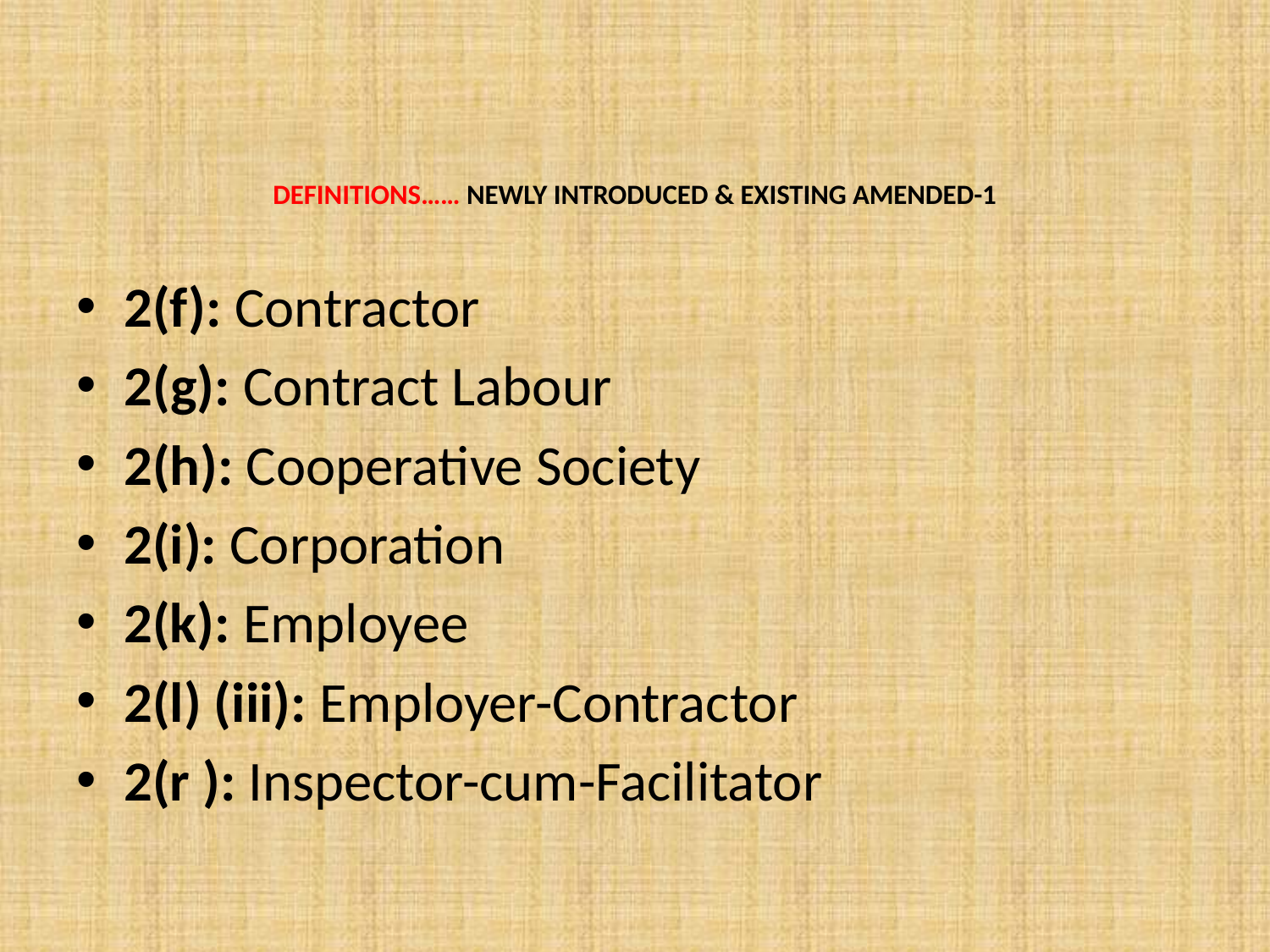

# DEFINITIONS…… NEWLY INTRODUCED & EXISTING AMENDED-1
2(f): Contractor
2(g): Contract Labour
2(h): Cooperative Society
2(i): Corporation
2(k): Employee
2(l) (iii): Employer-Contractor
2(r ): Inspector-cum-Facilitator